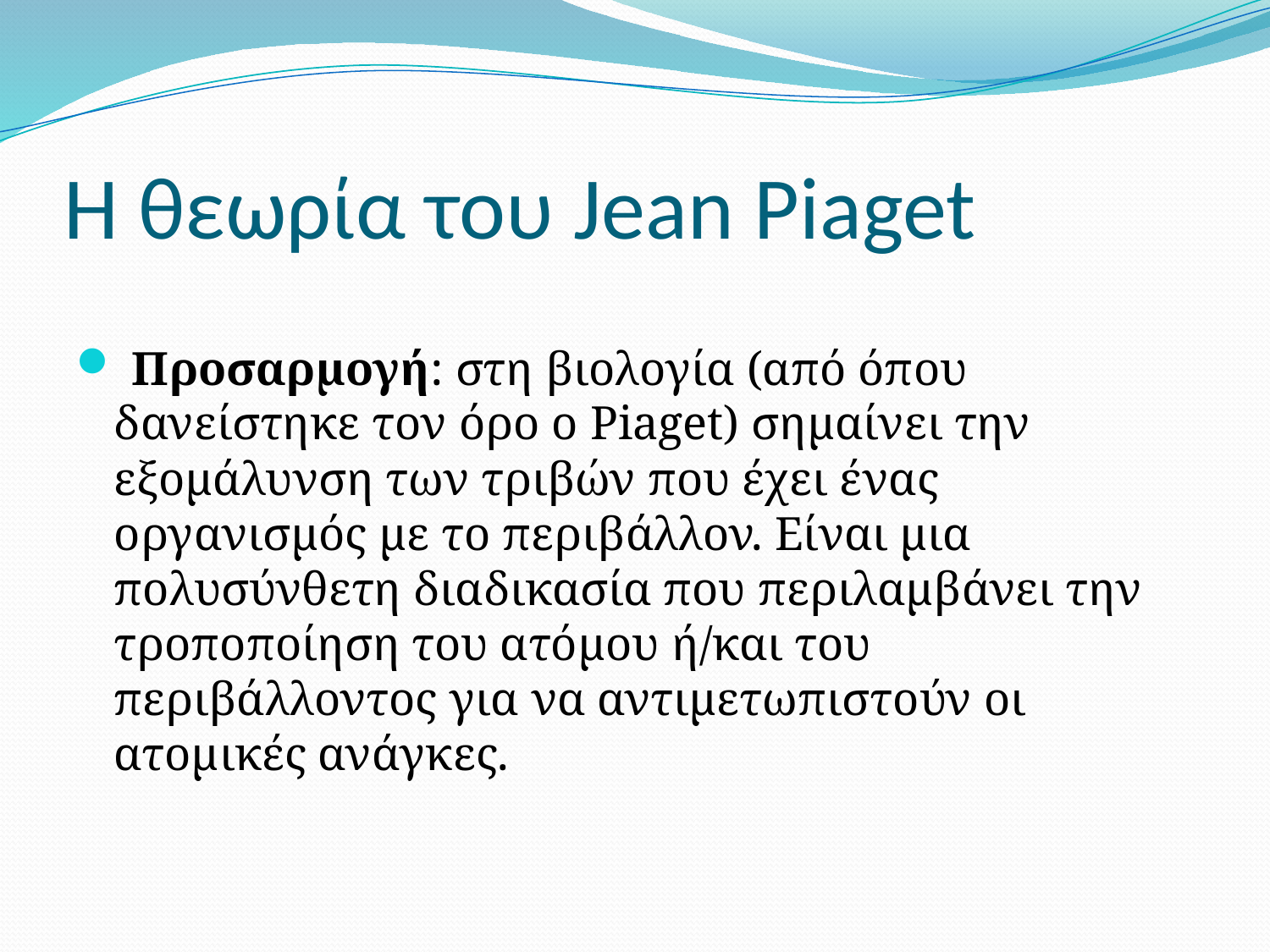

# H θεωρία του Jean Piaget

 Προσαρμογή: στη βιολογία (από όπου δανείστηκε τον όρο ο Piaget) σημαίνει την εξομάλυνση των τριβών που έχει ένας οργανισμός με το περιβάλλον. Είναι μια πολυσύνθετη διαδικασία που περιλαμβάνει την τροποποίηση του ατόμου ή/και του περιβάλλοντος για να αντιμετωπιστούν οι ατομικές ανάγκες.